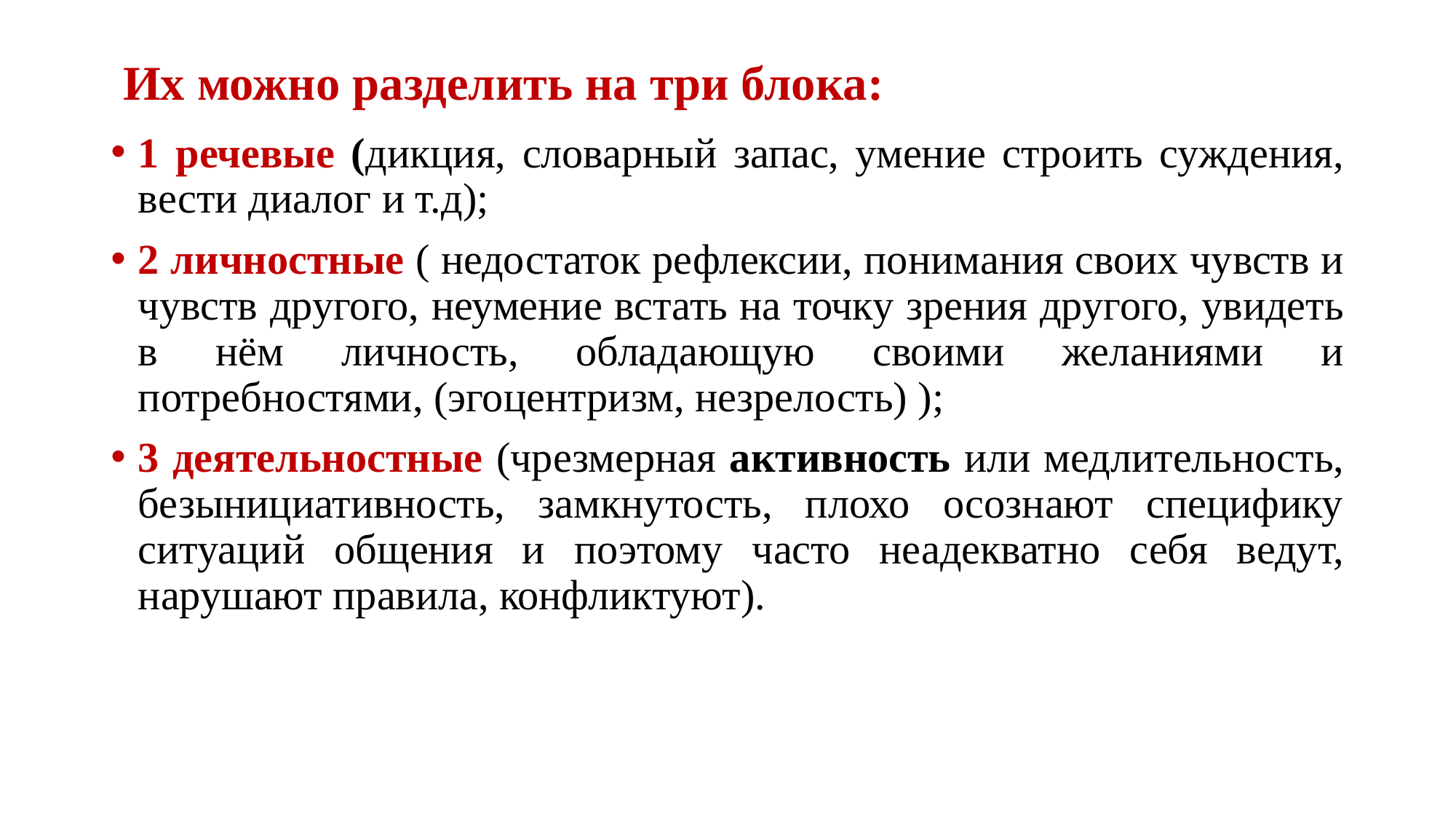

# Их можно разделить на три блока:
1 речевые (дикция, словарный запас, умение строить суждения, вести диалог и т.д);
2 личностные ( недостаток рефлексии, понимания своих чувств и чувств другого, неумение встать на точку зрения другого, увидеть в нём личность, обладающую своими желаниями и потребностями, (эгоцентризм, незрелость) );
3 деятельностные (чрезмерная активность или медлительность, безынициативность, замкнутость, плохо осознают специфику ситуаций общения и поэтому часто неадекватно себя ведут, нарушают правила, конфликтуют).